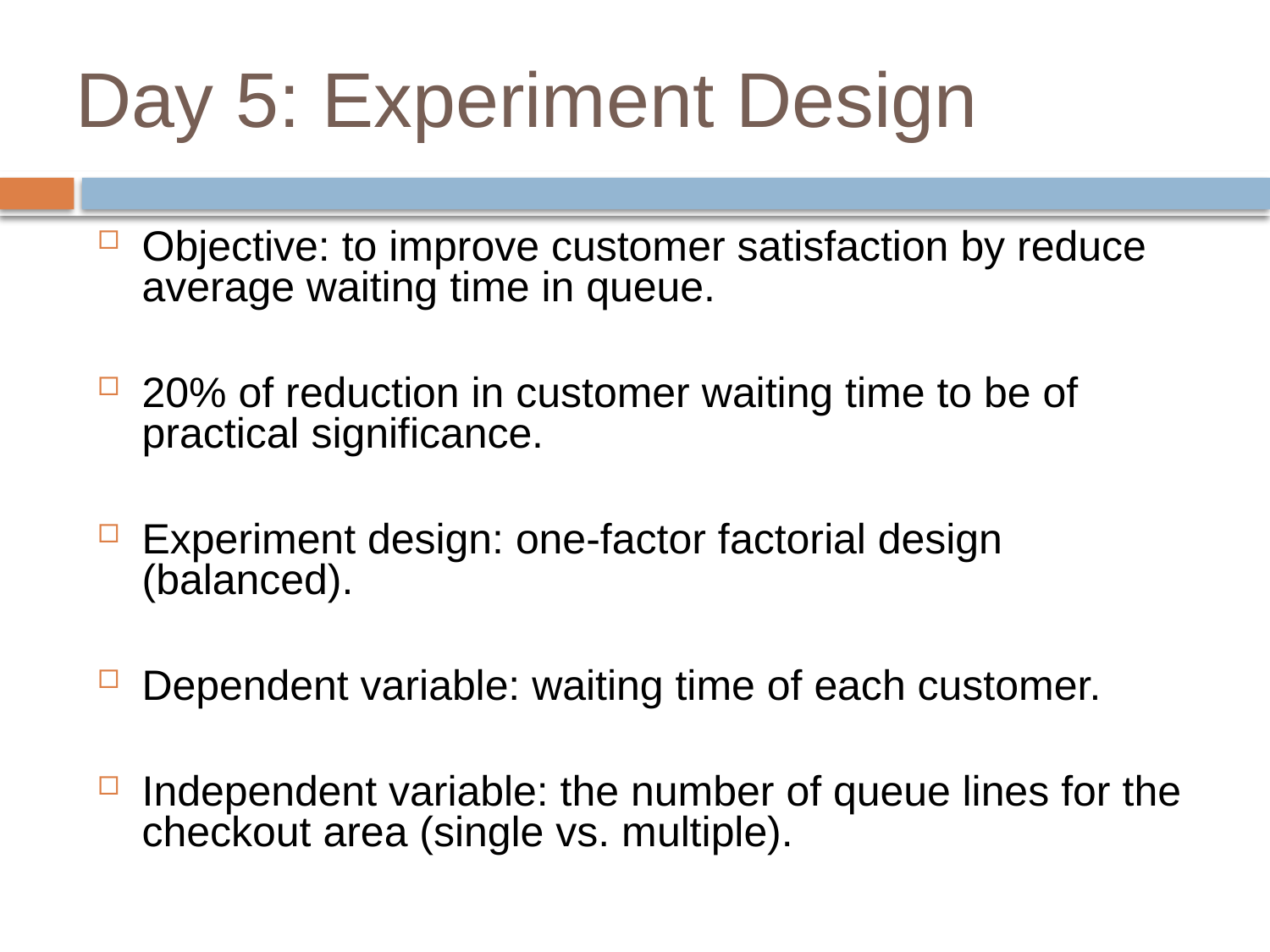

# Day 5: Experiment Design
Objective: to improve customer satisfaction by reduce average waiting time in queue.

20% of reduction in customer waiting time to be of practical significance.

Experiment design: one-factor factorial design (balanced).

Dependent variable: waiting time of each customer.

Independent variable: the number of queue lines for the checkout area (single vs. multiple).